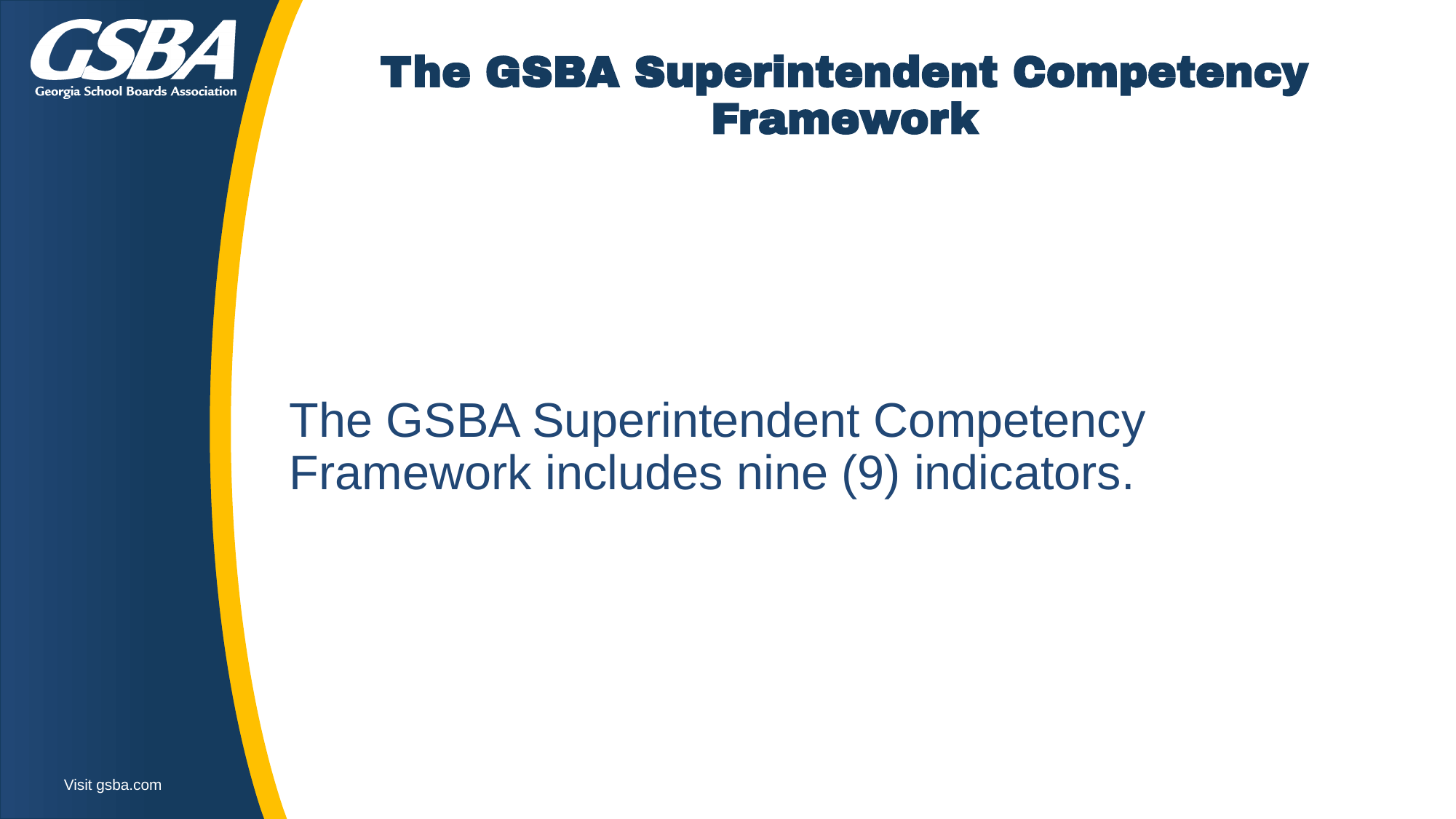

# The GSBA Superintendent Competency Framework
The GSBA Superintendent Competency Framework includes nine (9) indicators.